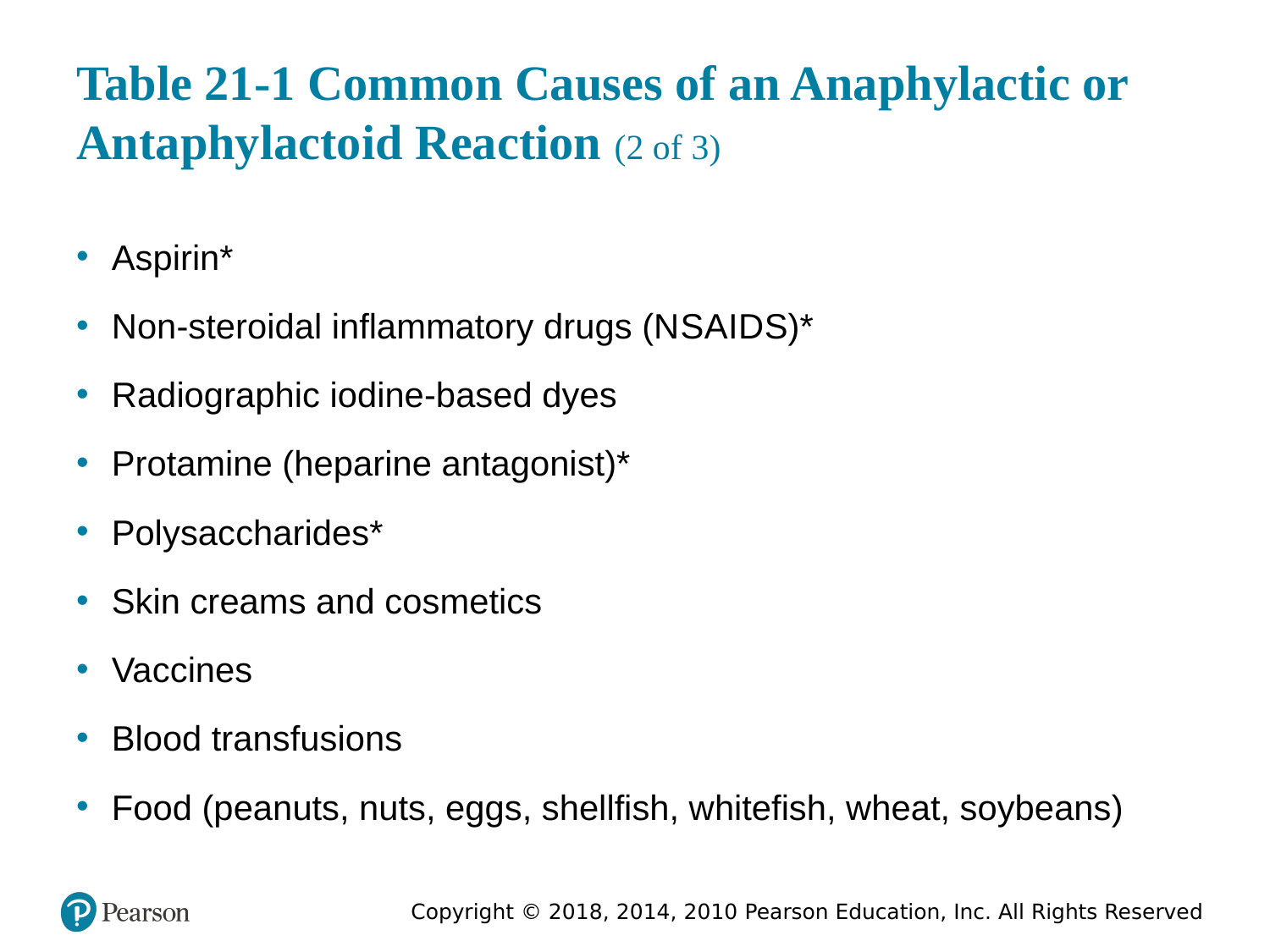

# Table 21-1 Common Causes of an Anaphylactic or Antaphylactoid Reaction (2 of 3)
Aspirin*
Non-steroidal inflammatory drugs (N S A I D S)*
Radiographic iodine-based dyes
Protamine (heparine antagonist)*
Polysaccharides*
Skin creams and cosmetics
Vaccines
Blood transfusions
Food (peanuts, nuts, eggs, shellfish, whitefish, wheat, soybeans)